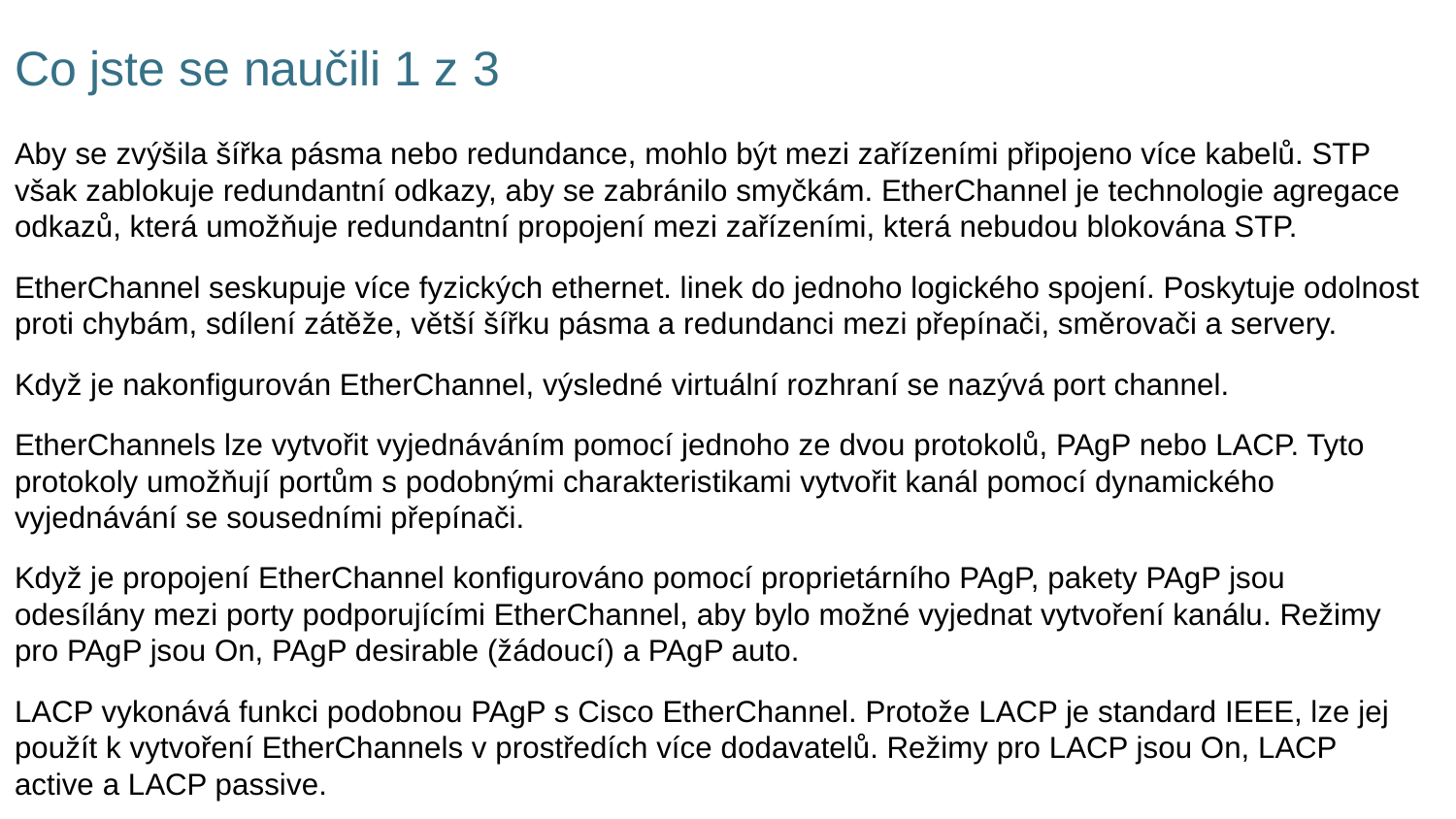

# Co jste se naučili 1 z 3
Aby se zvýšila šířka pásma nebo redundance, mohlo být mezi zařízeními připojeno více kabelů. STP však zablokuje redundantní odkazy, aby se zabránilo smyčkám. EtherChannel je technologie agregace odkazů, která umožňuje redundantní propojení mezi zařízeními, která nebudou blokována STP.
EtherChannel seskupuje více fyzických ethernet. linek do jednoho logického spojení. Poskytuje odolnost proti chybám, sdílení zátěže, větší šířku pásma a redundanci mezi přepínači, směrovači a servery.
Když je nakonfigurován EtherChannel, výsledné virtuální rozhraní se nazývá port channel.
EtherChannels lze vytvořit vyjednáváním pomocí jednoho ze dvou protokolů, PAgP nebo LACP. Tyto protokoly umožňují portům s podobnými charakteristikami vytvořit kanál pomocí dynamického vyjednávání se sousedními přepínači.
Když je propojení EtherChannel konfigurováno pomocí proprietárního PAgP, pakety PAgP jsou odesílány mezi porty podporujícími EtherChannel, aby bylo možné vyjednat vytvoření kanálu. Režimy pro PAgP jsou On, PAgP desirable (žádoucí) a PAgP auto.
LACP vykonává funkci podobnou PAgP s Cisco EtherChannel. Protože LACP je standard IEEE, lze jej použít k vytvoření EtherChannels v prostředích více dodavatelů. Režimy pro LACP jsou On, LACP active a LACP passive.